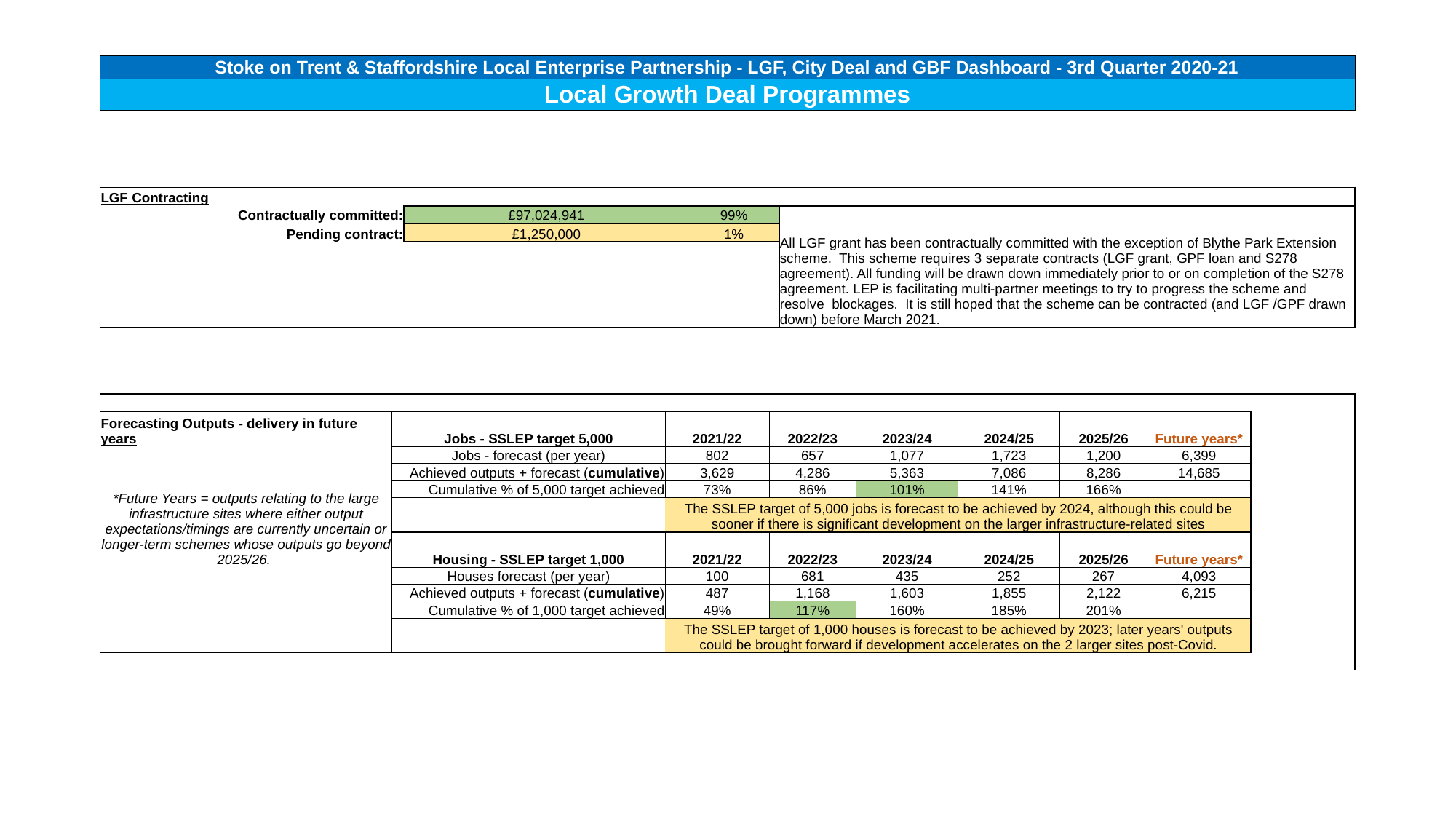

| Stoke on Trent & Staffordshire Local Enterprise Partnership - LGF, City Deal and GBF Dashboard - 3rd Quarter 2020-21 |
| --- |
| Local Growth Deal Programmes |
| LGF Contracting |  |  |  |  |  |  |  |  |
| --- | --- | --- | --- | --- | --- | --- | --- | --- |
| Contractually committed: | £97,024,941 | 99% | All LGF grant has been contractually committed with the exception of Blythe Park Extension scheme. This scheme requires 3 separate contracts (LGF grant, GPF loan and S278 agreement). All funding will be drawn down immediately prior to or on completion of the S278 agreement. LEP is facilitating multi-partner meetings to try to progress the scheme and resolve blockages. It is still hoped that the scheme can be contracted (and LGF /GPF drawn down) before March 2021. |  |  |  |  |  |
| Pending contract: | £1,250,000 | 1% |  |  |  |  |  |  |
|  |  |  |  |  |  |  |  |  |
|  |  |  |  |  |  |  |  |  |
|  |  |  |  |  |  |  |  |  |
|  |  |  |  |  |  |  |  |  |
|  |  |  |  |  |  |  |  |  |

|  |  |  |  |  |  |  |  |  |
| --- | --- | --- | --- | --- | --- | --- | --- | --- |
| Forecasting Outputs - delivery in future years | Jobs - SSLEP target 5,000 | 2021/22 | 2022/23 | 2023/24 | 2024/25 | 2025/26 | Future years\* |  |
|  | Jobs - forecast (per year) | 802 | 657 | 1,077 | 1,723 | 1,200 | 6,399 |  |
| \*Future Years = outputs relating to the large infrastructure sites where either output expectations/timings are currently uncertain or longer-term schemes whose outputs go beyond 2025/26. | Achieved outputs + forecast (cumulative) | 3,629 | 4,286 | 5,363 | 7,086 | 8,286 | 14,685 |  |
|  | Cumulative % of 5,000 target achieved | 73% | 86% | 101% | 141% | 166% |  |  |
|  |  | The SSLEP target of 5,000 jobs is forecast to be achieved by 2024, although this could be sooner if there is significant development on the larger infrastructure-related sites |  |  |  |  |  |  |
|  |  |  |  |  |  |  |  |  |
|  | Housing - SSLEP target 1,000 | 2021/22 | 2022/23 | 2023/24 | 2024/25 | 2025/26 | Future years\* |  |
|  | Houses forecast (per year) | 100 | 681 | 435 | 252 | 267 | 4,093 |  |
|  | Achieved outputs + forecast (cumulative) | 487 | 1,168 | 1,603 | 1,855 | 2,122 | 6,215 |  |
|  | Cumulative % of 1,000 target achieved | 49% | 117% | 160% | 185% | 201% |  |  |
|  |  | The SSLEP target of 1,000 houses is forecast to be achieved by 2023; later years' outputs could be brought forward if development accelerates on the 2 larger sites post-Covid. |  |  |  |  |  |  |
|  |  |  |  |  |  |  |  |  |
|  |  |  |  |  |  |  |  |  |